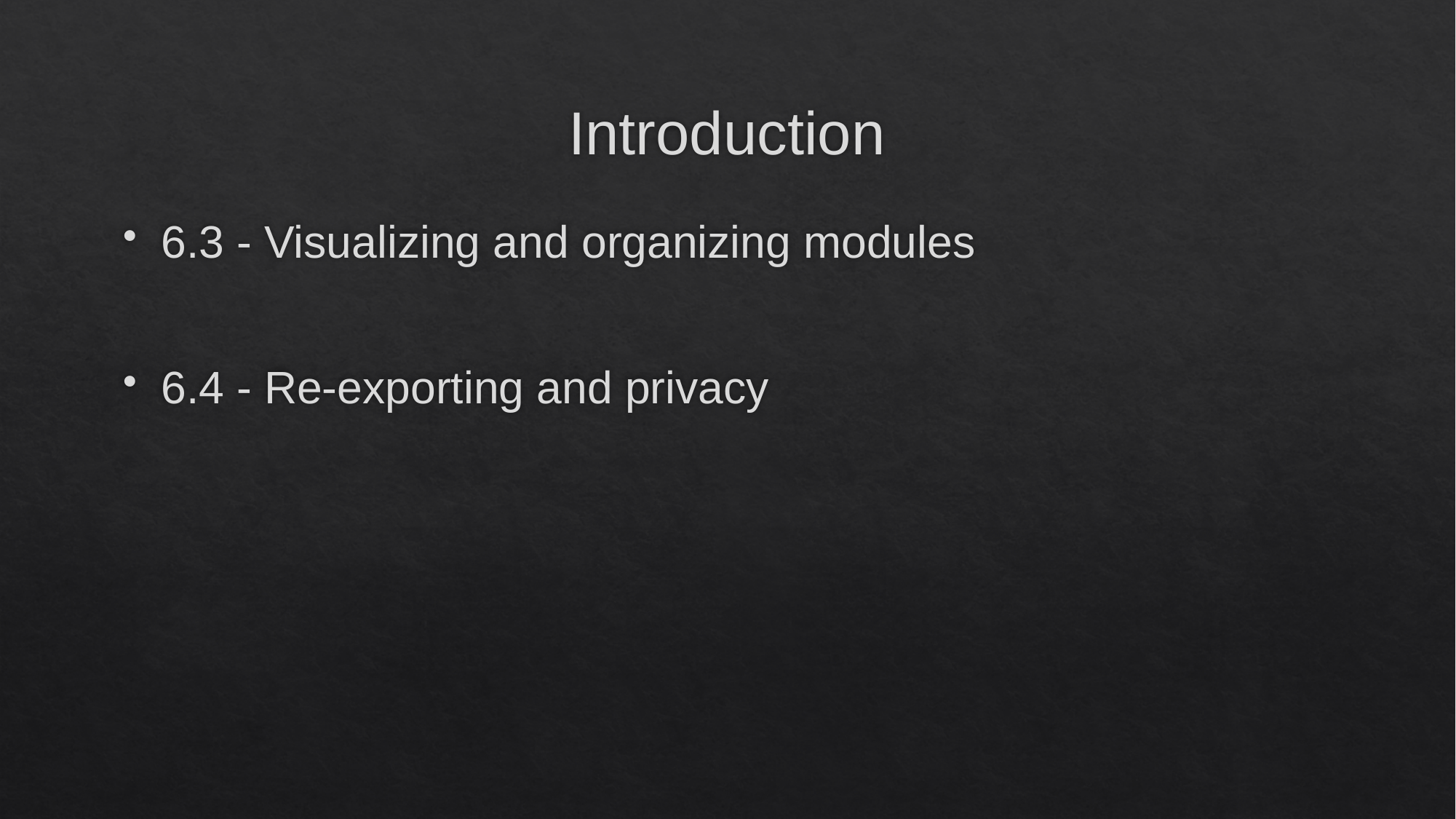

# Introduction
6.3 - Visualizing and organizing modules

6.4 - Re-exporting and privacy